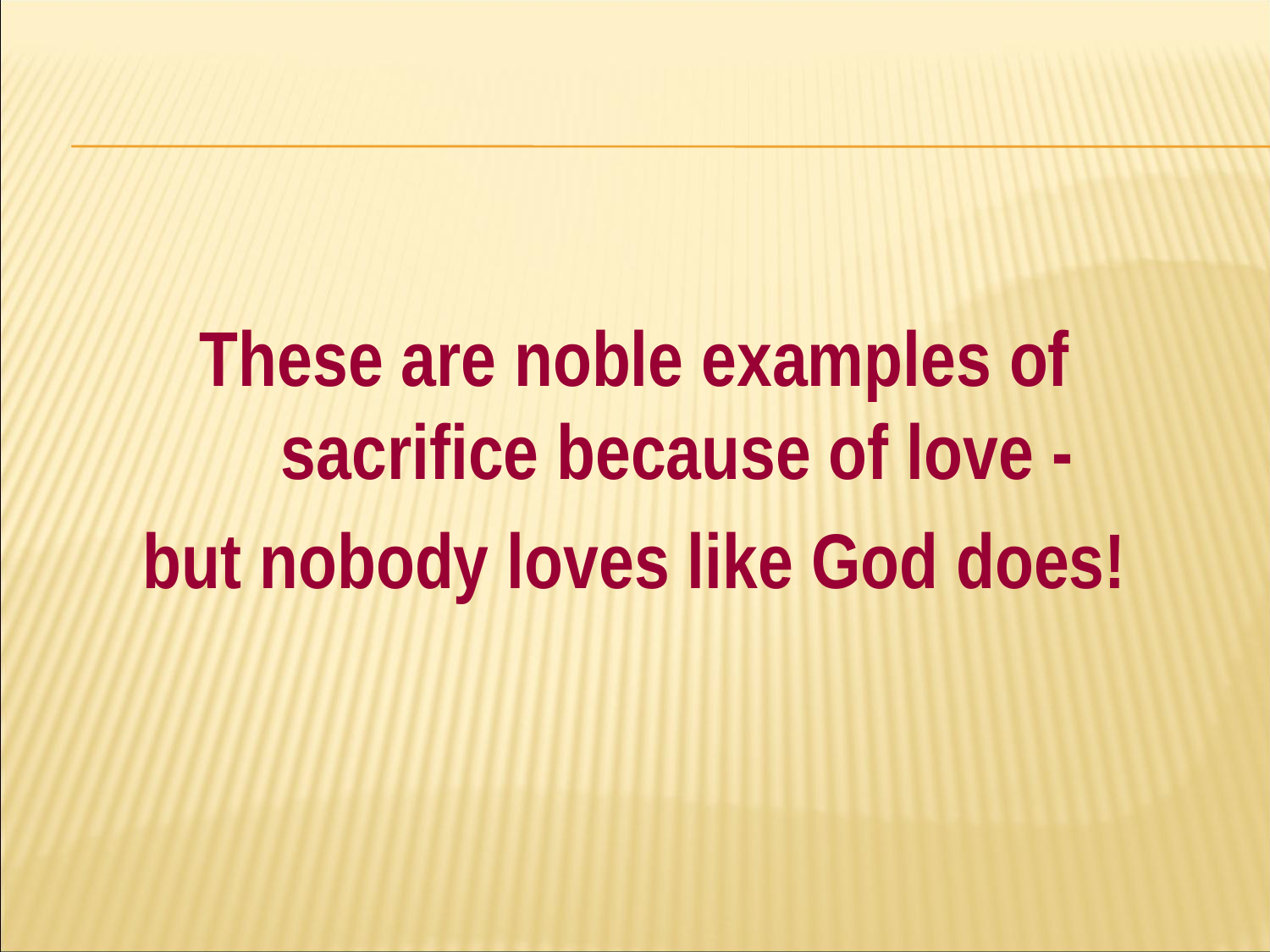

#

These are noble examples of sacrifice because of love -
but nobody loves like God does!